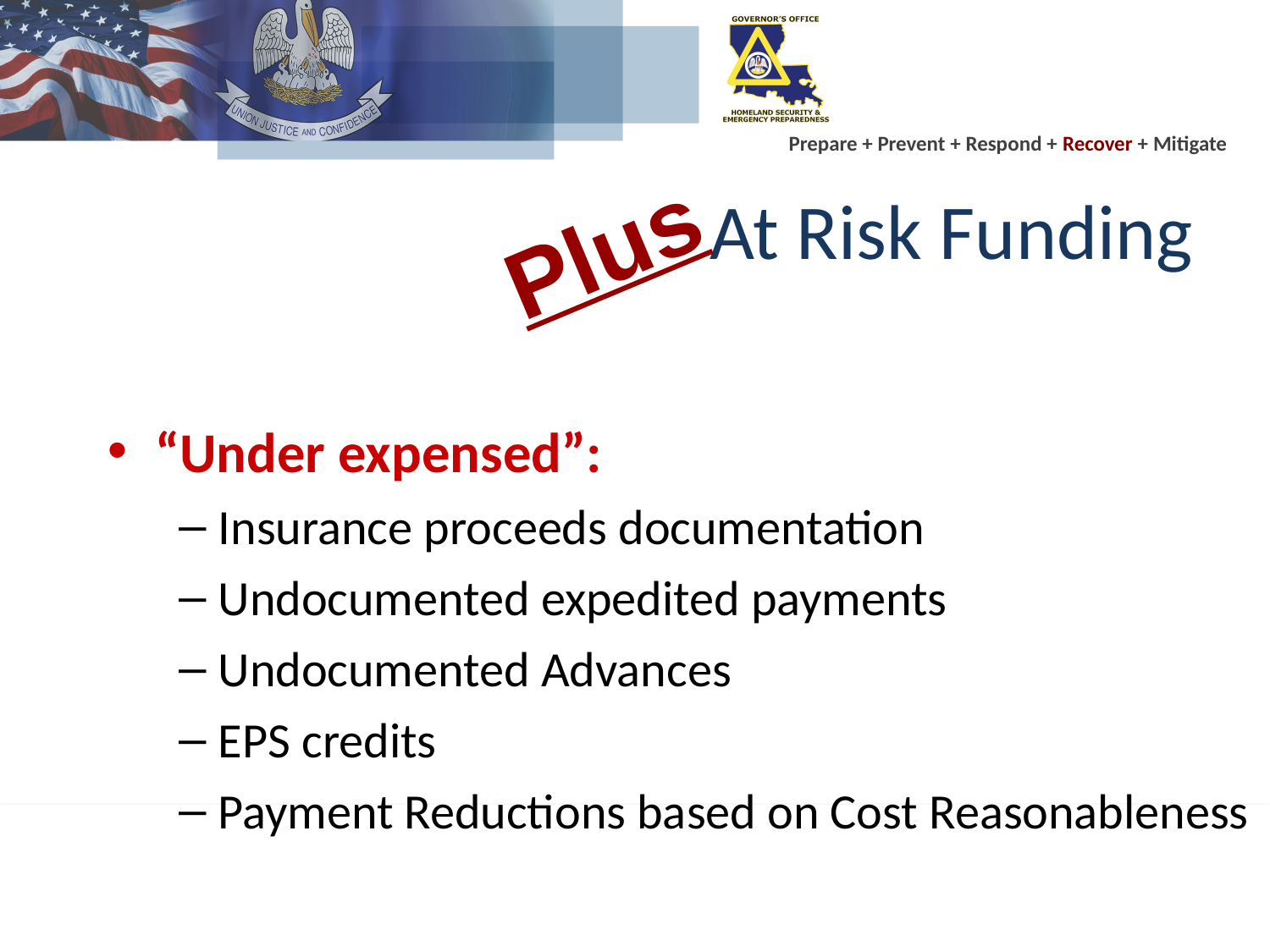

# At Risk Funding
Plus

“Under expensed”:
Insurance proceeds documentation
Undocumented expedited payments
Undocumented Advances
EPS credits
Payment Reductions based on Cost Reasonableness